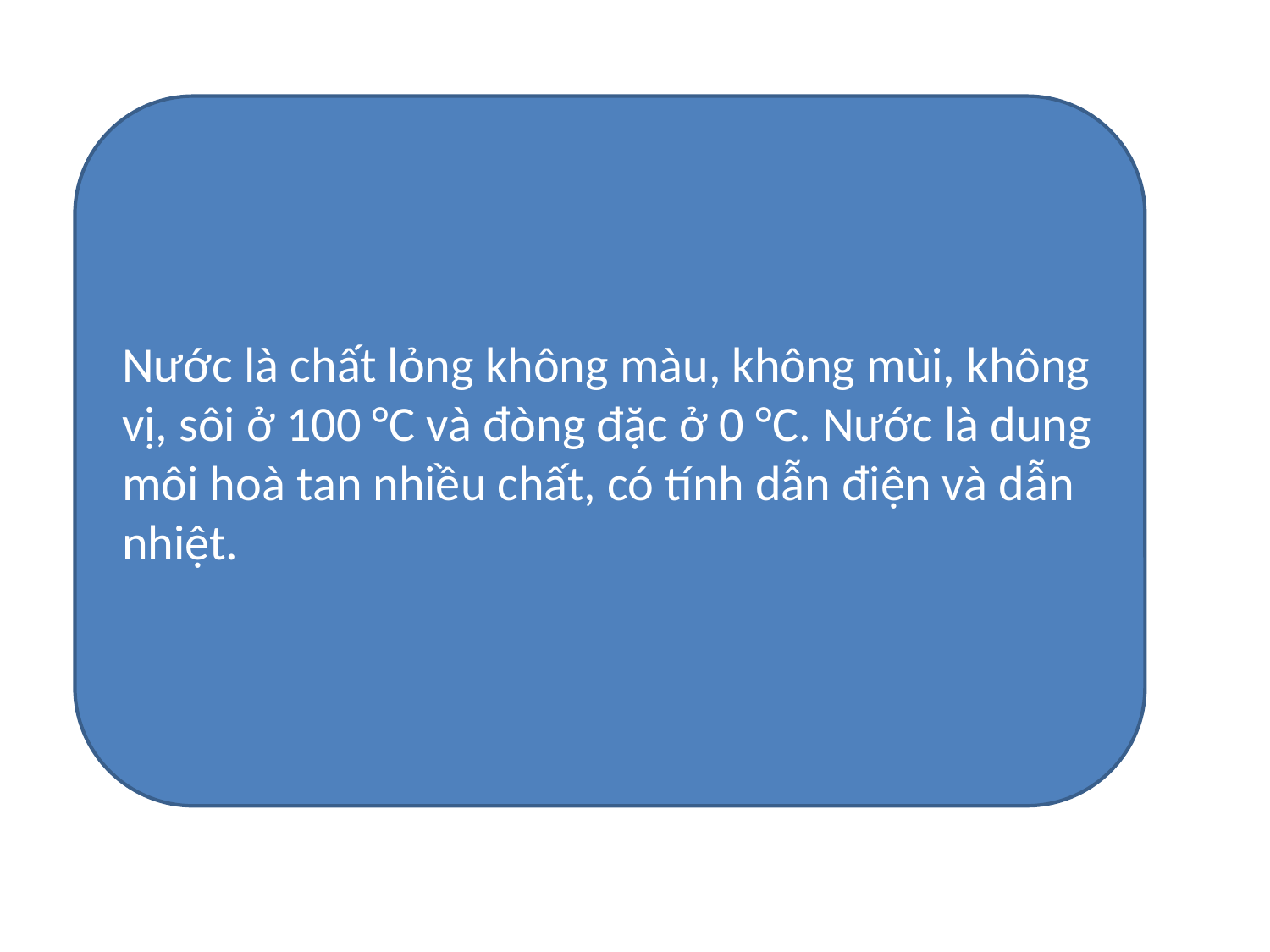

Nước là chất lỏng không màu, không mùi, không vị, sôi ở 100 °C và đòng đặc ở 0 °C. Nước là dung môi hoà tan nhiều chất, có tính dẫn điện và dẫn nhiệt.